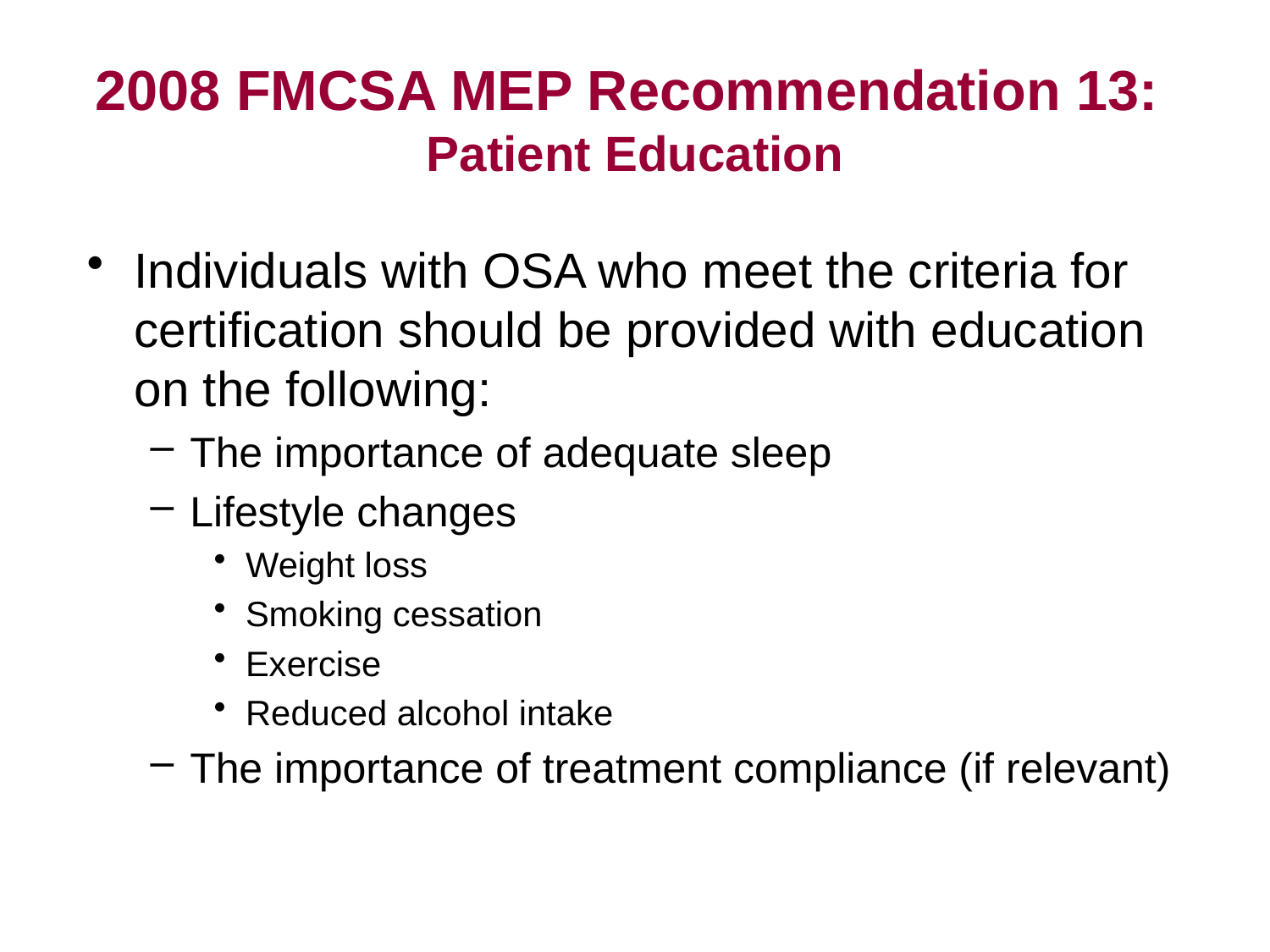

# 2008 FMCSA MEP Recommendation 13: Patient Education
Individuals with OSA who meet the criteria for certification should be provided with education on the following:
The importance of adequate sleep
Lifestyle changes
Weight loss
Smoking cessation
Exercise
Reduced alcohol intake
The importance of treatment compliance (if relevant)